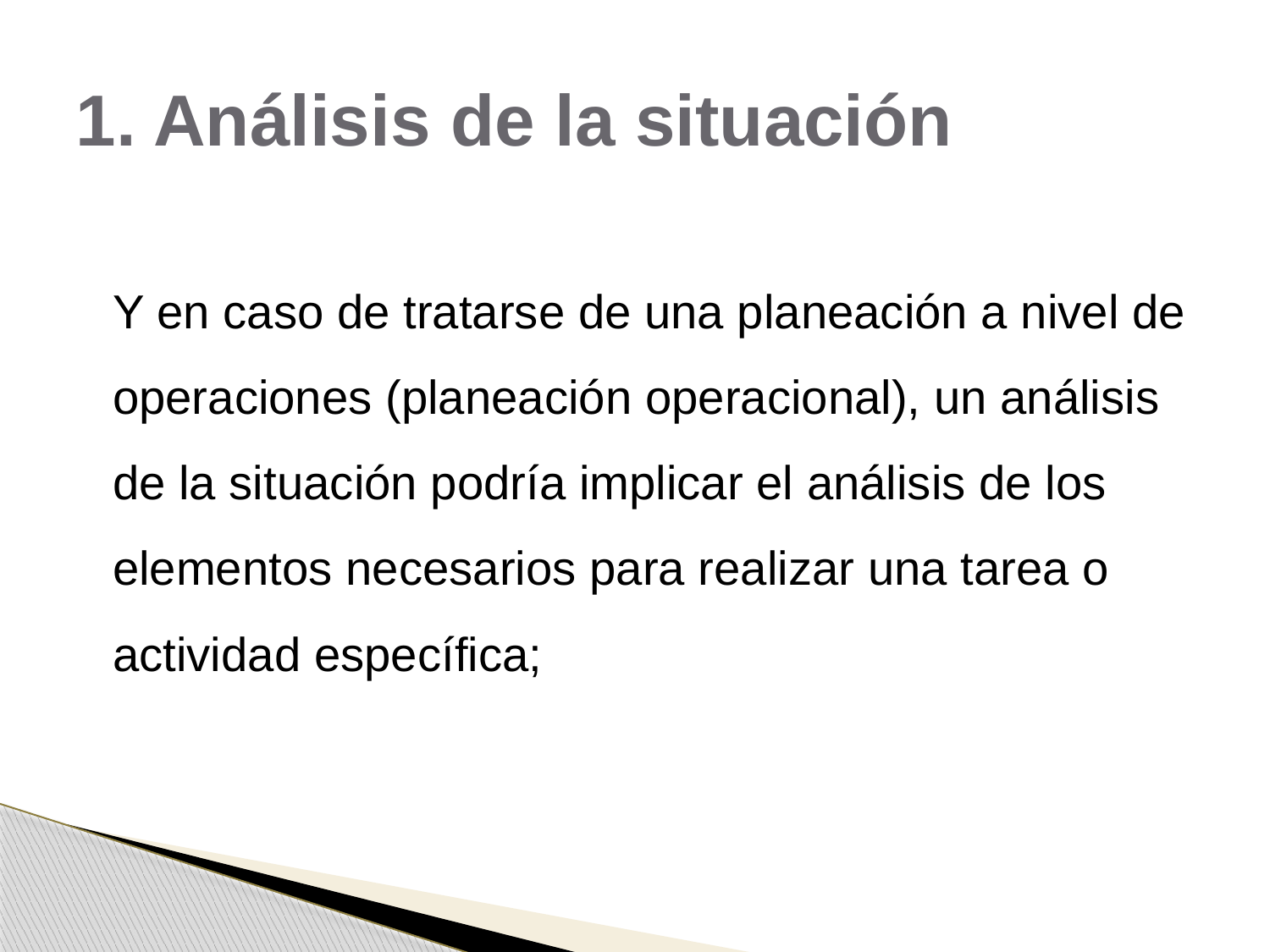

# 1. Análisis de la situación
Y en caso de tratarse de una planeación a nivel de operaciones (planeación operacional), un análisis de la situación podría implicar el análisis de los elementos necesarios para realizar una tarea o actividad específica;